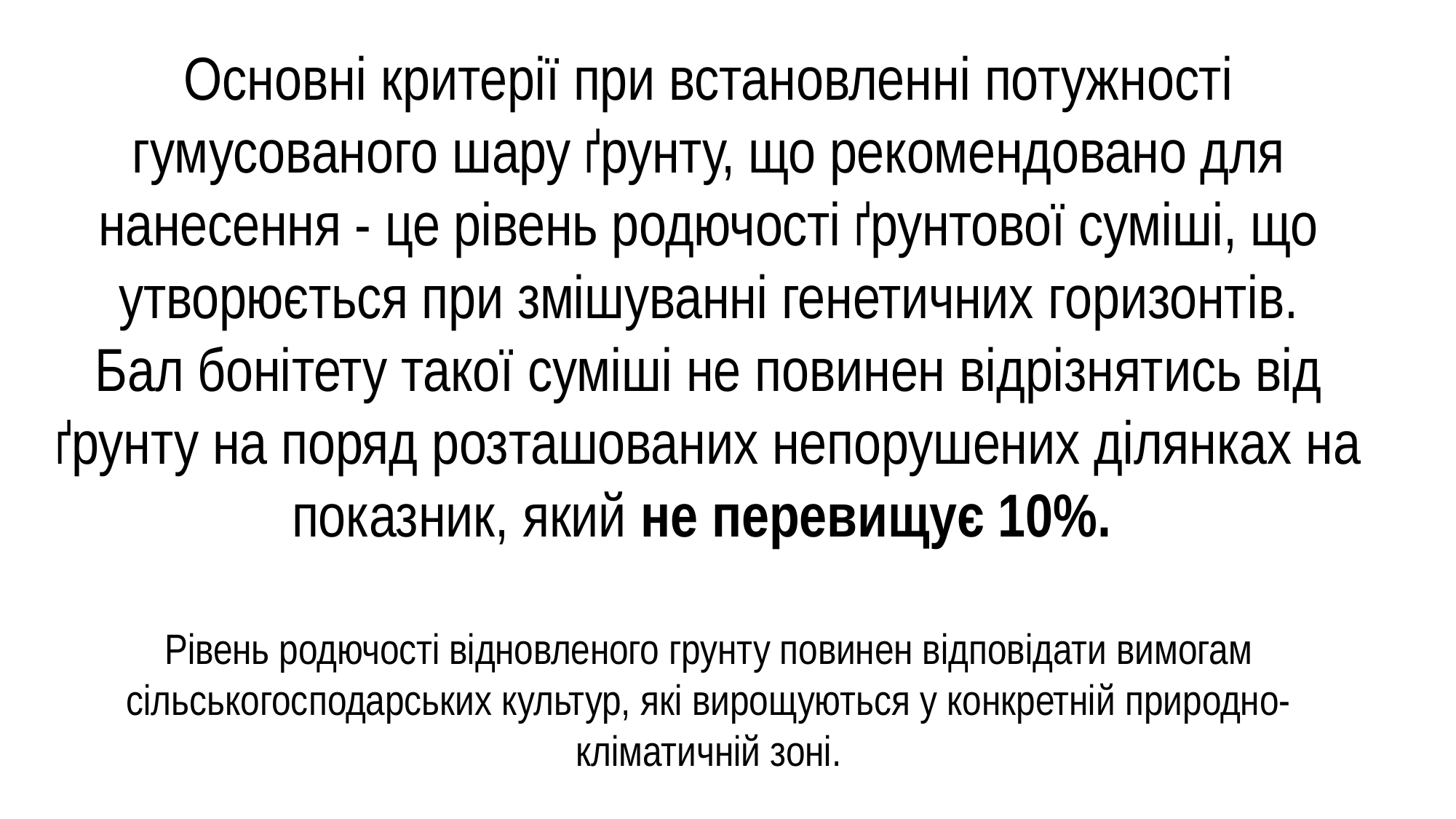

Основні критерії при встановленні потужності гумусованого шару ґрунту, що рекомендовано для нанесення - це рівень родючості ґрунтової суміші, що утворюється при змішуванні генетичних горизонтів.
Бал бонітету такої суміші не повинен відрізнятись від ґрунту на поряд розташованих непорушених ділянках на показник, який не перевищує 10%.

Рівень родючості відновленого грунту повинен відповідати вимогам сільськогосподарських культур, які вирощуються у конкретній природно-кліматичній зоні.